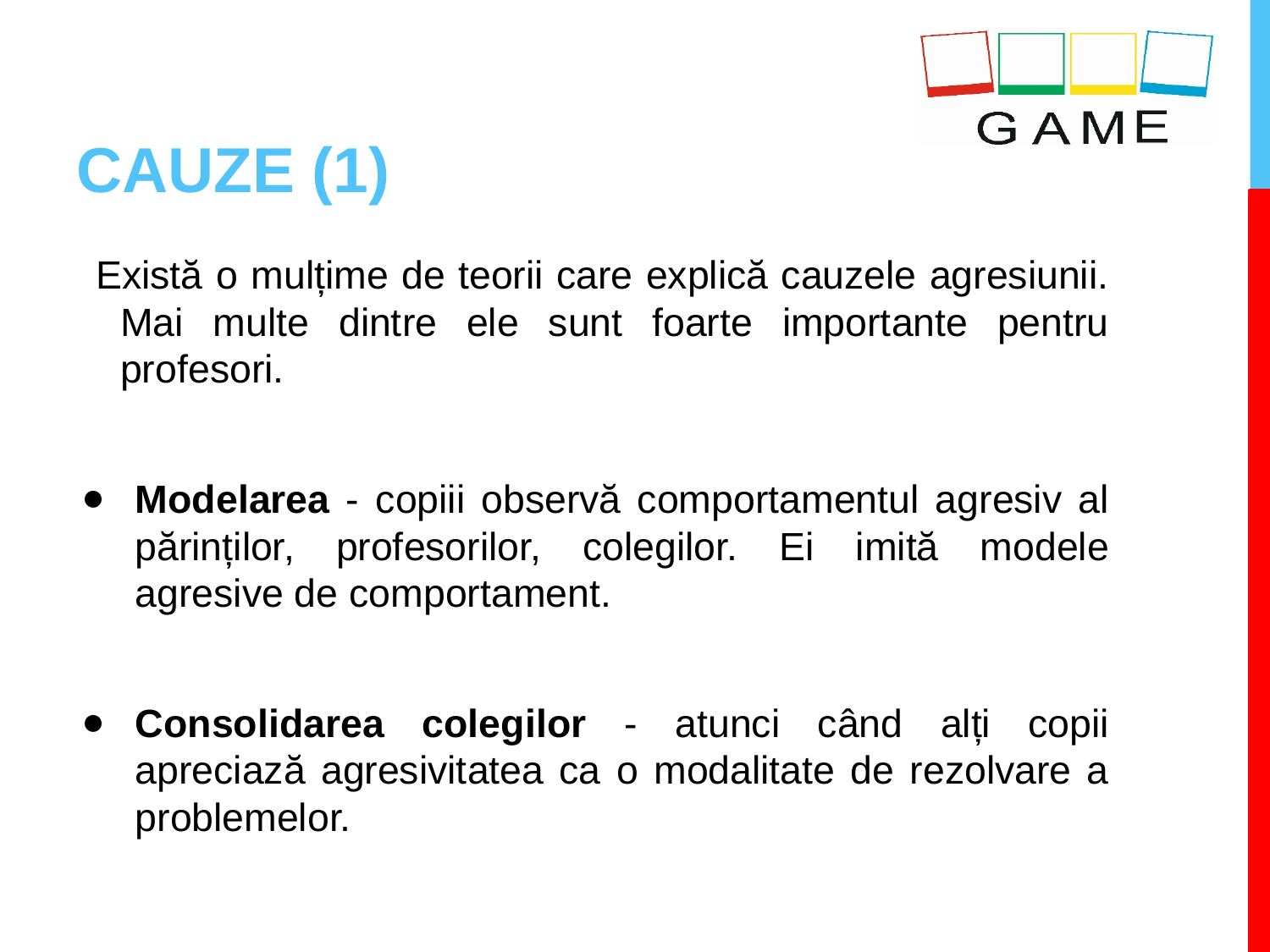

# CAUZE (1)
Există o mulțime de teorii care explică cauzele agresiunii. Mai multe dintre ele sunt foarte importante pentru profesori.

Modelarea - copiii observă comportamentul agresiv al părinților, profesorilor, colegilor. Ei imită modele agresive de comportament.

Consolidarea colegilor - atunci când alți copii apreciază agresivitatea ca o modalitate de rezolvare a problemelor.